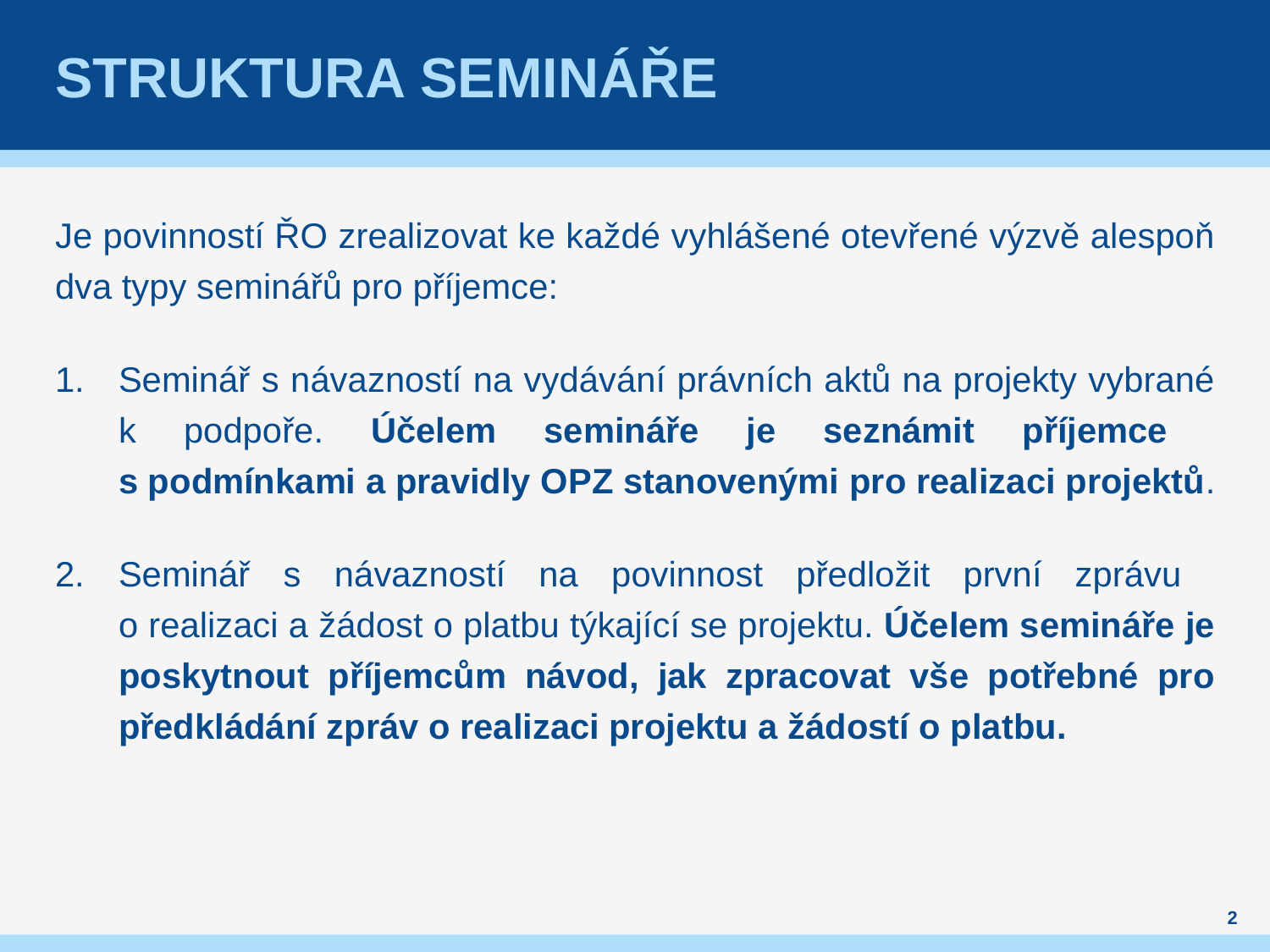

# Struktura semináře

Je povinností ŘO zrealizovat ke každé vyhlášené otevřené výzvě alespoň dva typy seminářů pro příjemce:
Seminář s návazností na vydávání právních aktů na projekty vybrané k podpoře. Účelem semináře je seznámit příjemce
s podmínkami a pravidly OPZ stanovenými pro realizaci projektů.
Seminář s návazností na povinnost předložit první zprávu
o realizaci a žádost o platbu týkající se projektu. Účelem semináře je poskytnout příjemcům návod, jak zpracovat vše potřebné pro předkládání zpráv o realizaci projektu a žádostí o platbu.
2